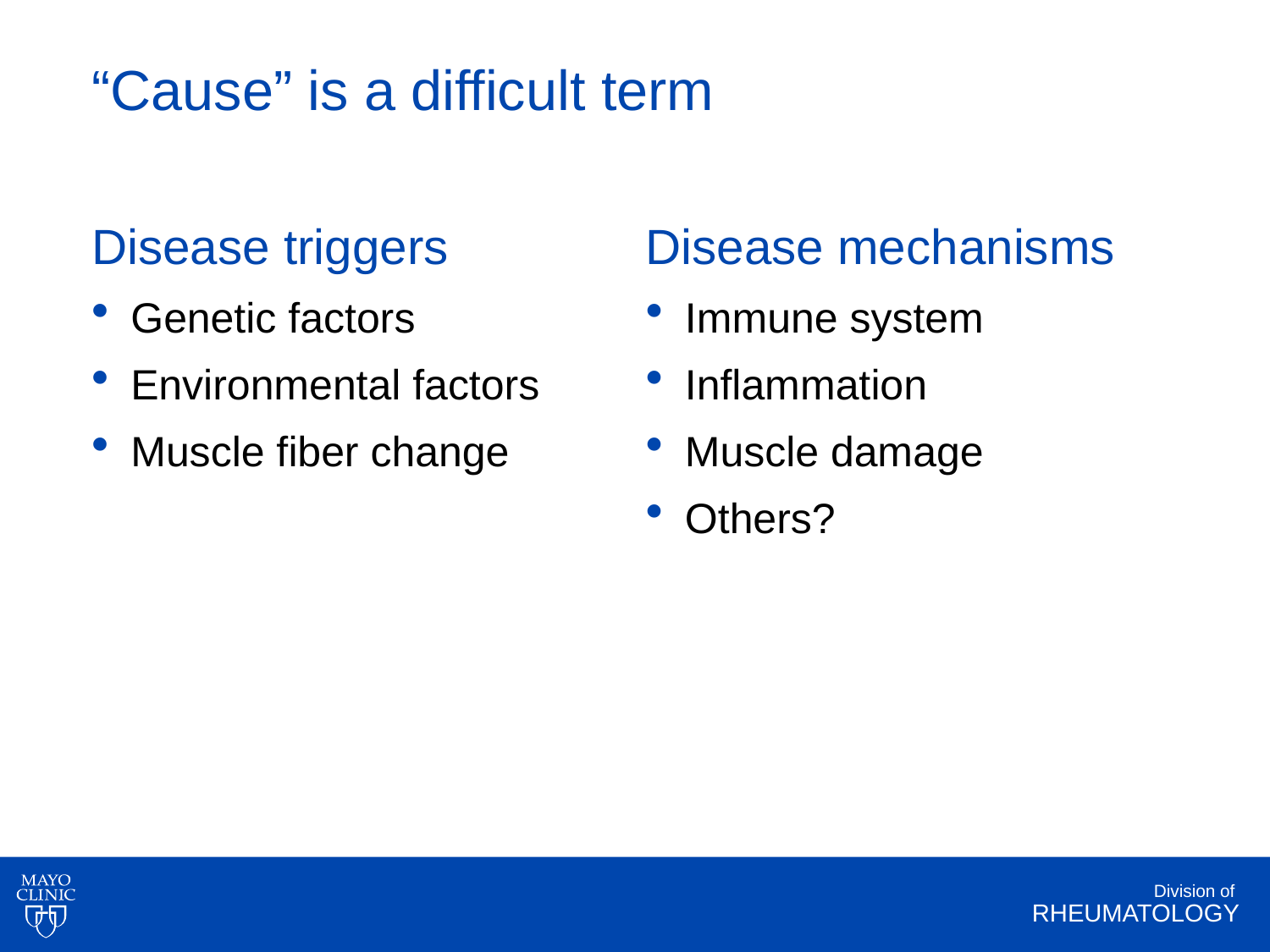

# “Cause” is a difficult term
Disease triggers
Genetic factors
Environmental factors
Muscle fiber change
Disease mechanisms
Immune system
Inflammation
Muscle damage
Others?